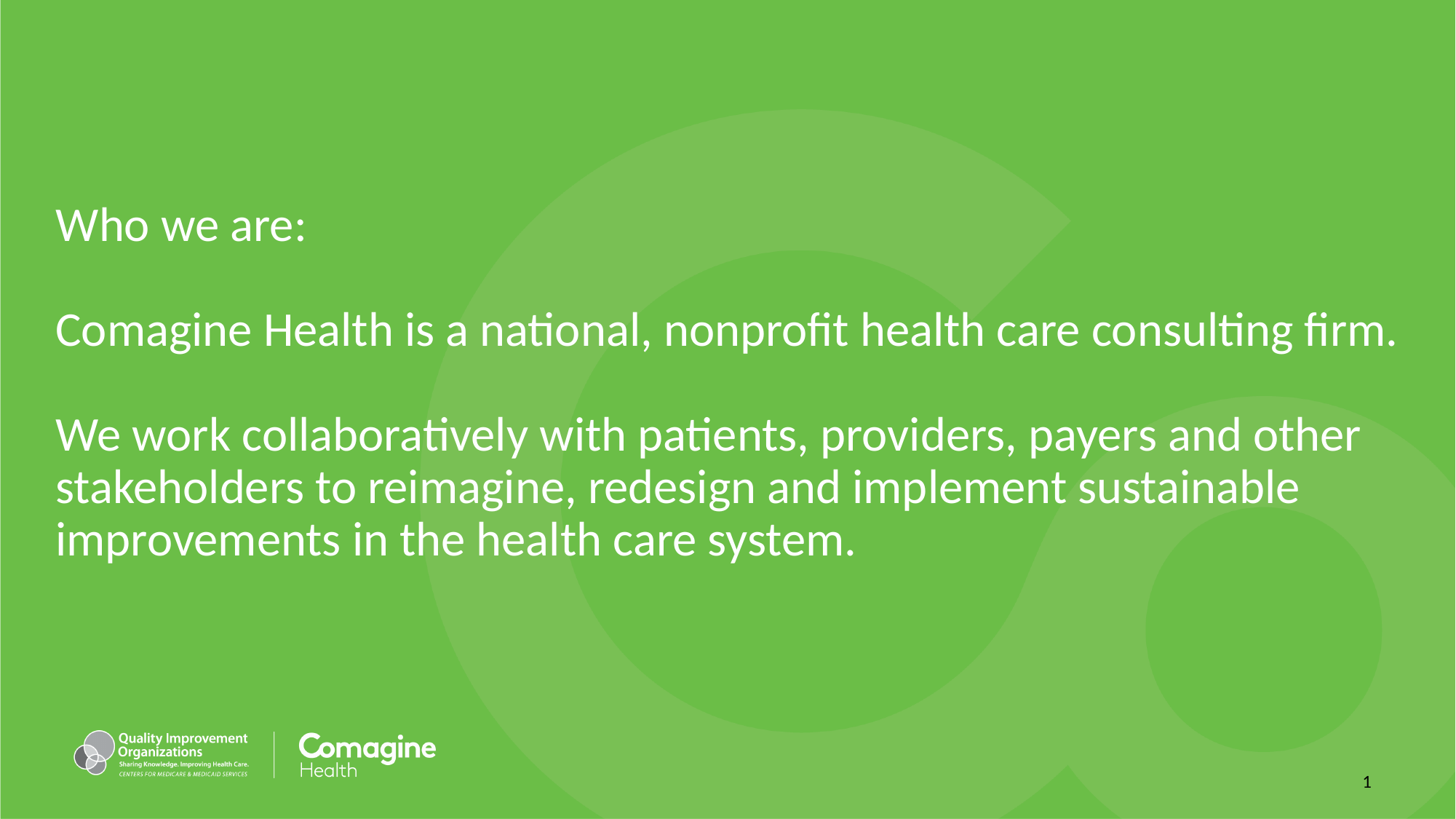

# Who we are: Comagine Health is a national, nonprofit health care consulting firm. We work collaboratively with patients, providers, payers and other stakeholders to reimagine, redesign and implement sustainable improvements in the health care system.